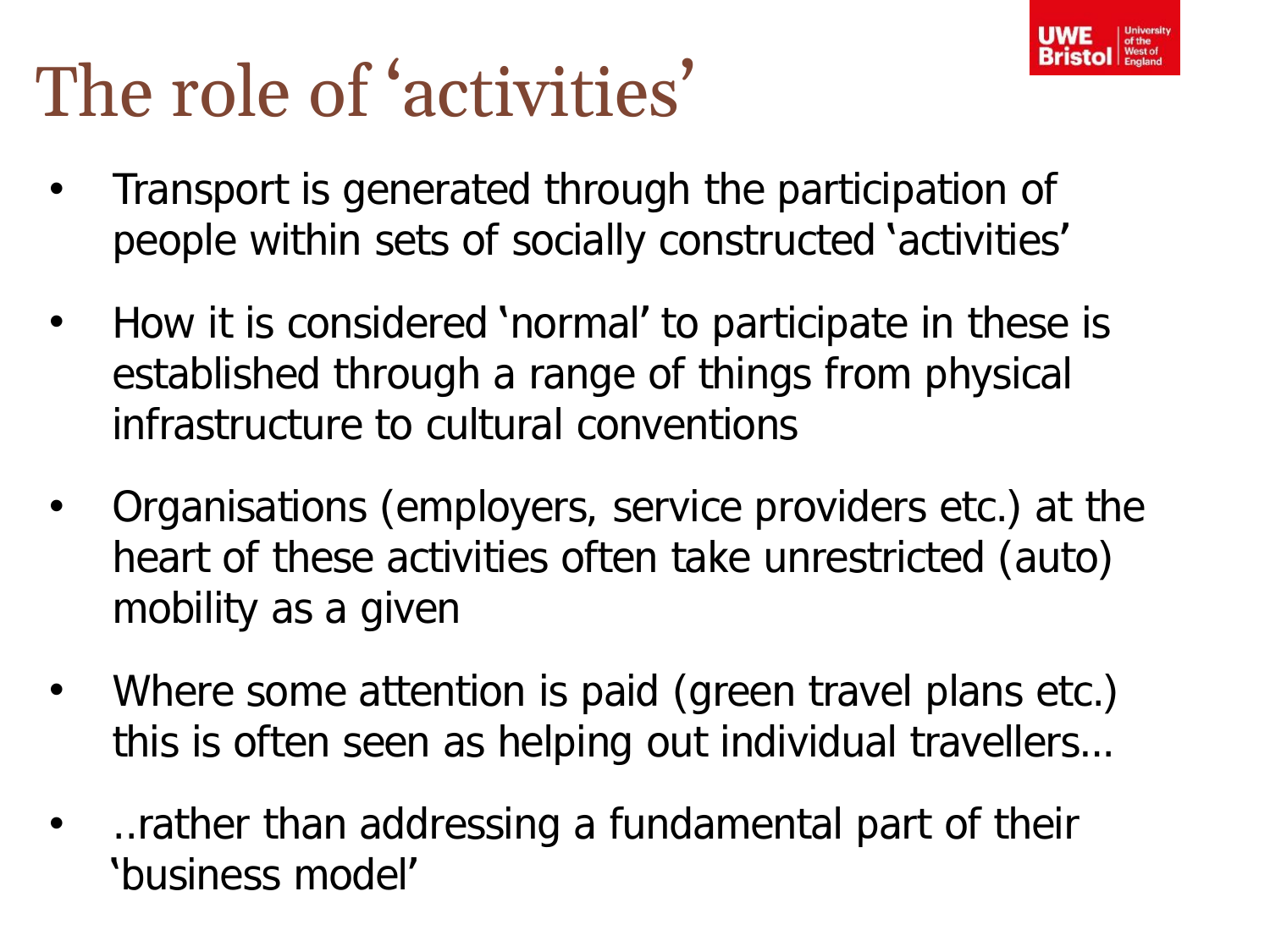

The role of ‘activities’
Transport is generated through the participation of  people within sets of socially constructed ‘activities’
How it is considered ‘normal’ to participate in these is established through a range of things from physical infrastructure to cultural conventions
Organisations (employers, service providers etc.) at the heart of these activities often take unrestricted (auto) mobility as a given
Where some attention is paid (green travel plans etc.) this is often seen as helping out individual travellers…
..rather than addressing a fundamental part of their ‘business model’